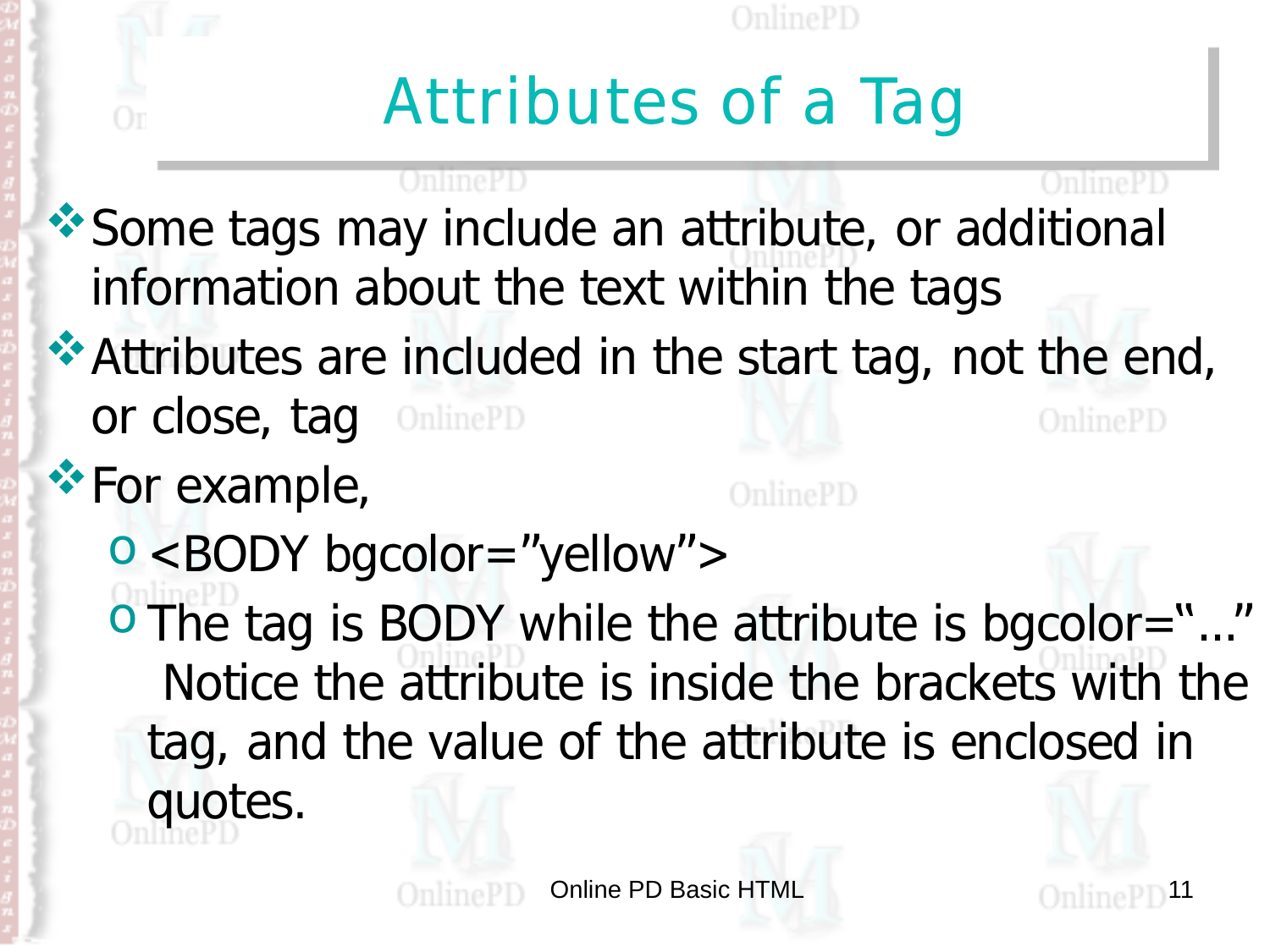

# Attributes of a Tag
Some tags may include an attribute, or additional information about the text within the tags
Attributes are included in the start tag, not the end, or close, tag
For example,
<BODY bgcolor=”yellow”>
The tag is BODY while the attribute is bgcolor=“…”  Notice the attribute is inside the brackets with the tag, and the value of the attribute is enclosed in quotes.
Online PD Basic HTML
11